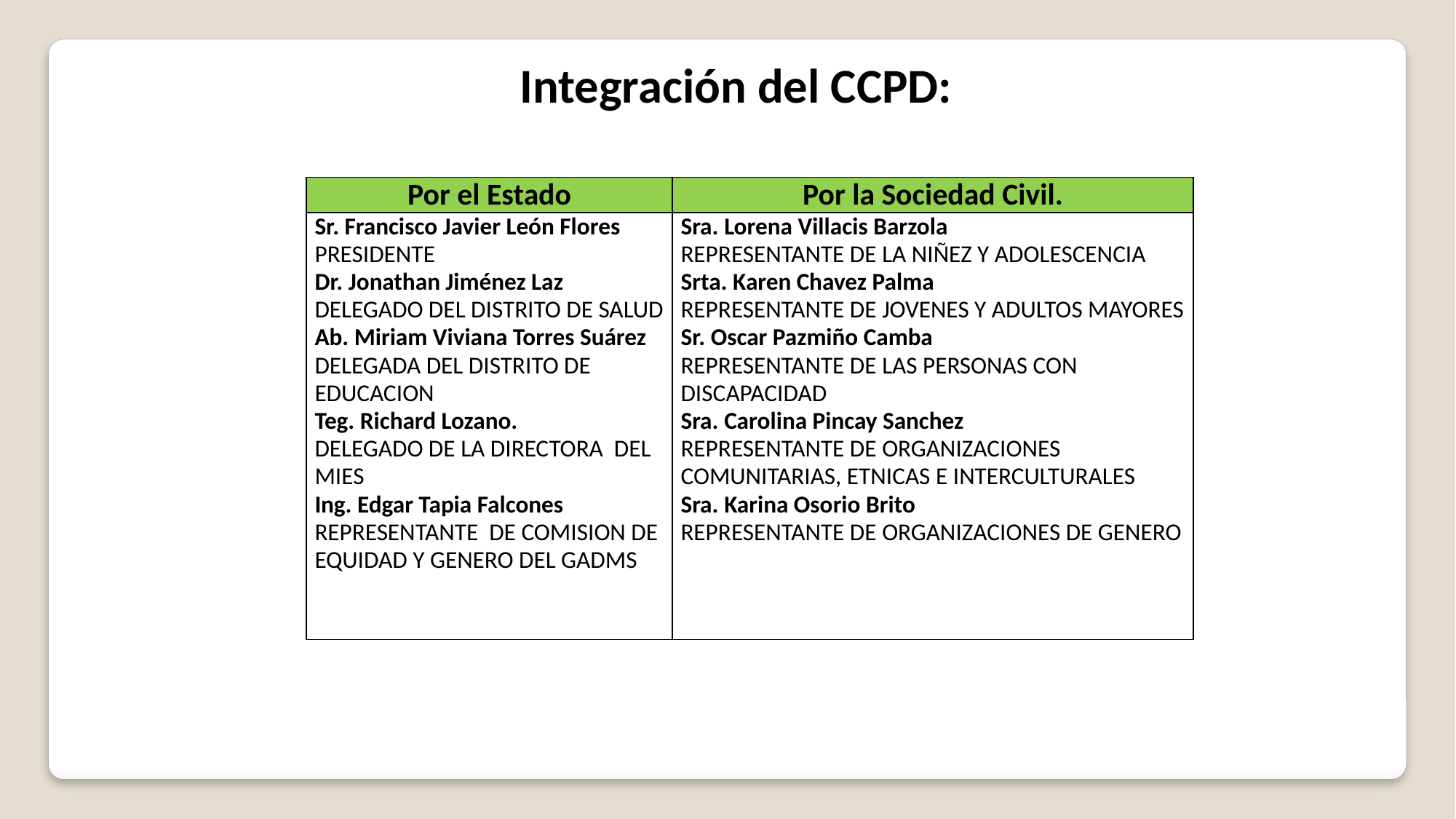

Integración del CCPD:
| Por el Estado | Por la Sociedad Civil. |
| --- | --- |
| Sr. Francisco Javier León Flores PRESIDENTE Dr. Jonathan Jiménez Laz DELEGADO DEL DISTRITO DE SALUD Ab. Miriam Viviana Torres Suárez DELEGADA DEL DISTRITO DE EDUCACION Teg. Richard Lozano. DELEGADO DE LA DIRECTORA DEL MIES Ing. Edgar Tapia Falcones REPRESENTANTE DE COMISION DE EQUIDAD Y GENERO DEL GADMS | Sra. Lorena Villacis Barzola REPRESENTANTE DE LA NIÑEZ Y ADOLESCENCIA Srta. Karen Chavez Palma REPRESENTANTE DE JOVENES Y ADULTOS MAYORES Sr. Oscar Pazmiño Camba REPRESENTANTE DE LAS PERSONAS CON DISCAPACIDAD Sra. Carolina Pincay Sanchez REPRESENTANTE DE ORGANIZACIONES COMUNITARIAS, ETNICAS E INTERCULTURALES Sra. Karina Osorio Brito REPRESENTANTE DE ORGANIZACIONES DE GENERO |